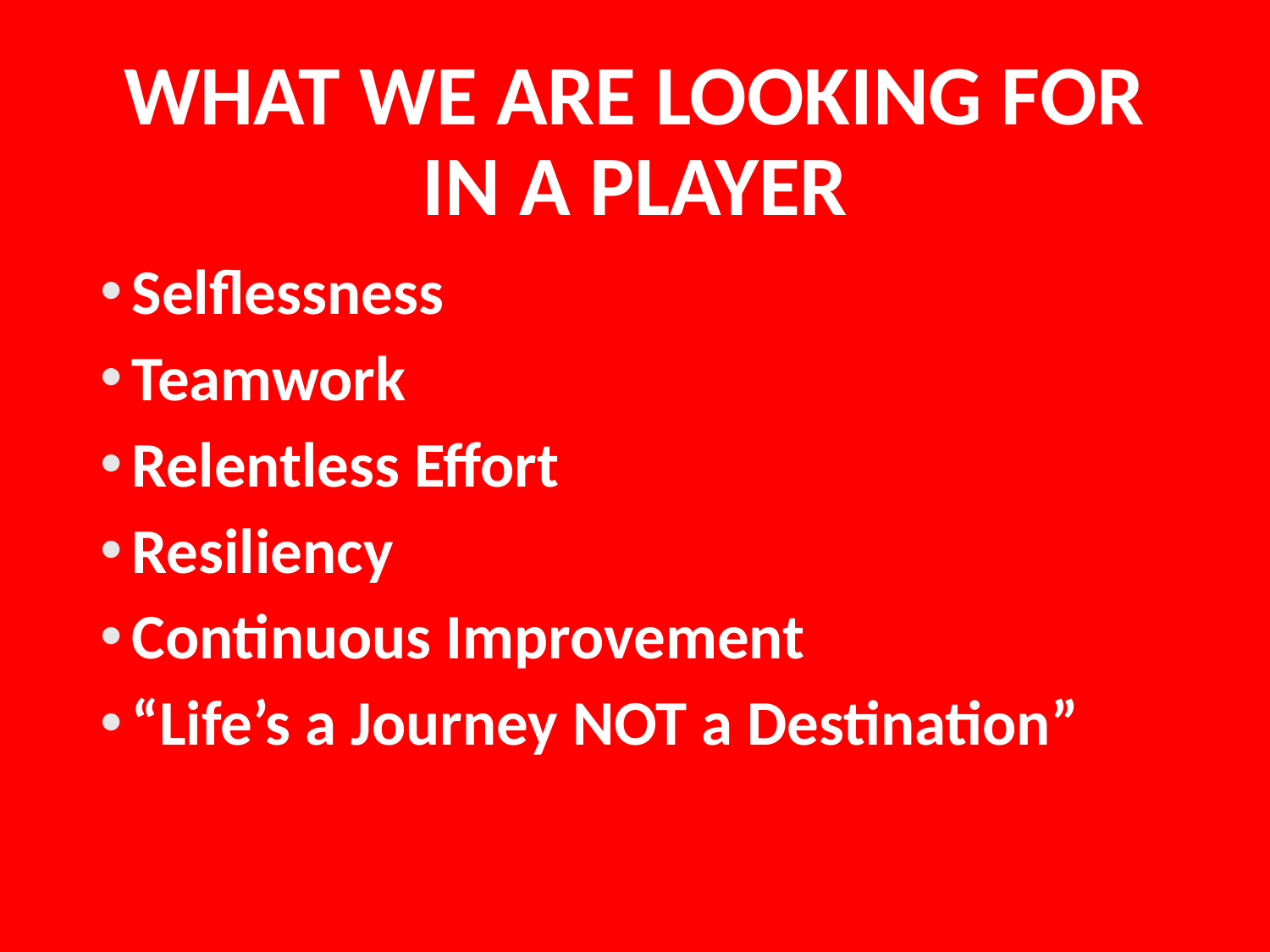

# WHAT WE ARE LOOKING FOR IN A PLAYER
Selflessness
Teamwork
Relentless Effort
Resiliency
Continuous Improvement
“Life’s a Journey NOT a Destination”